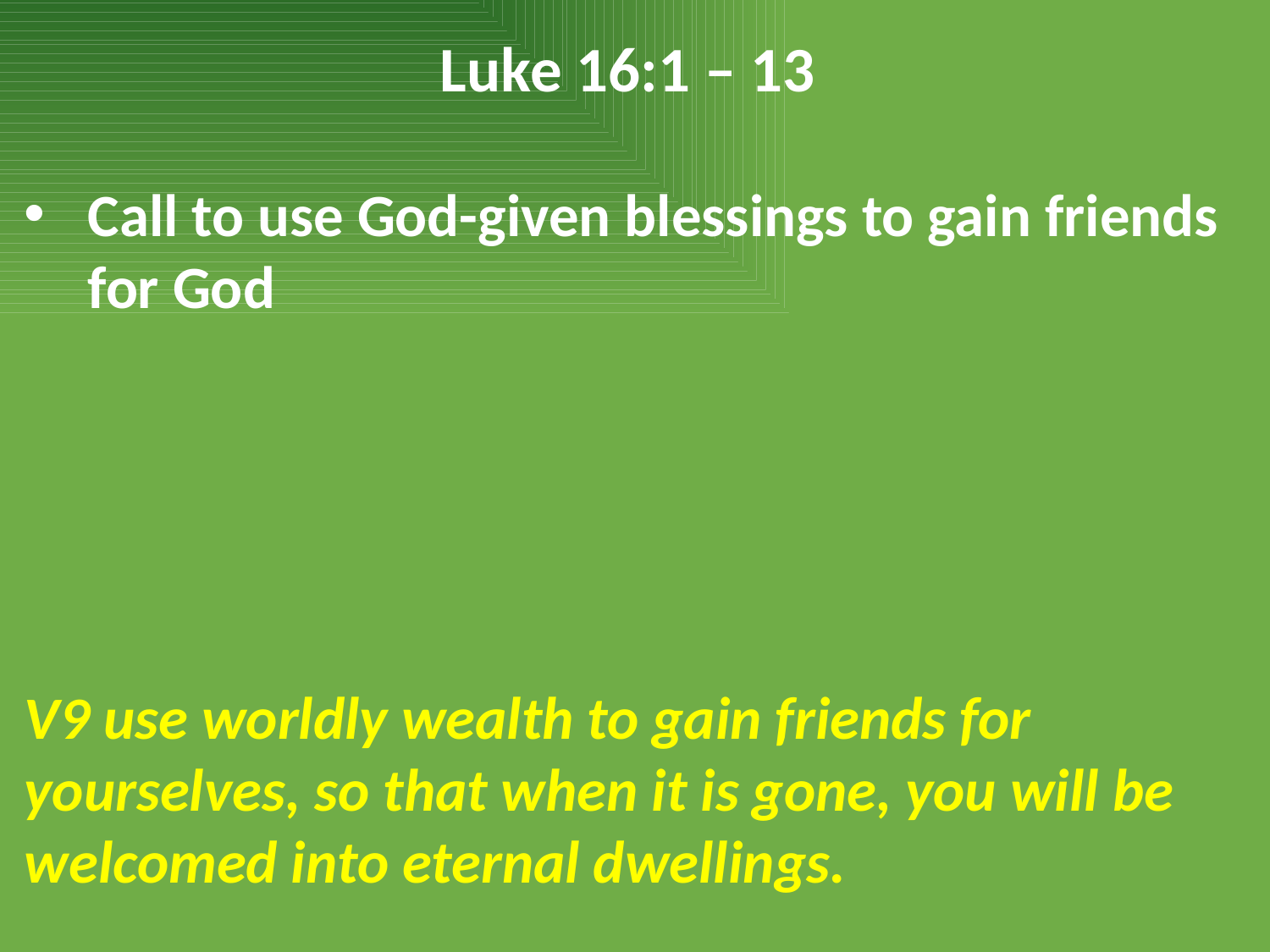

Luke 16:1 – 13

Call to use God-given blessings to gain friends for God

V9 use worldly wealth to gain friends for yourselves, so that when it is gone, you will be welcomed into eternal dwellings.